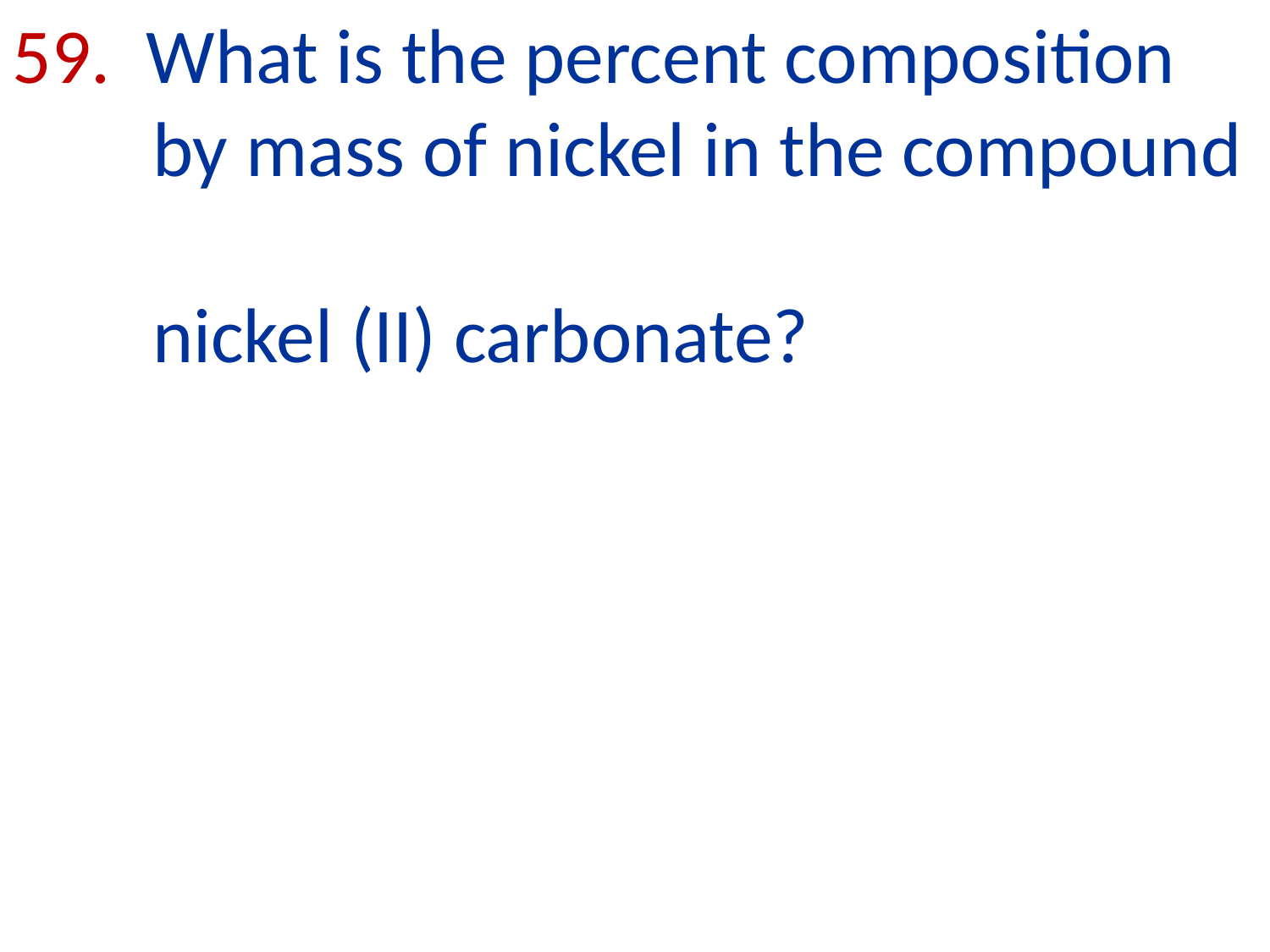

59.  What is the percent composition
        by mass of nickel in the compound
        nickel (II) carbonate?